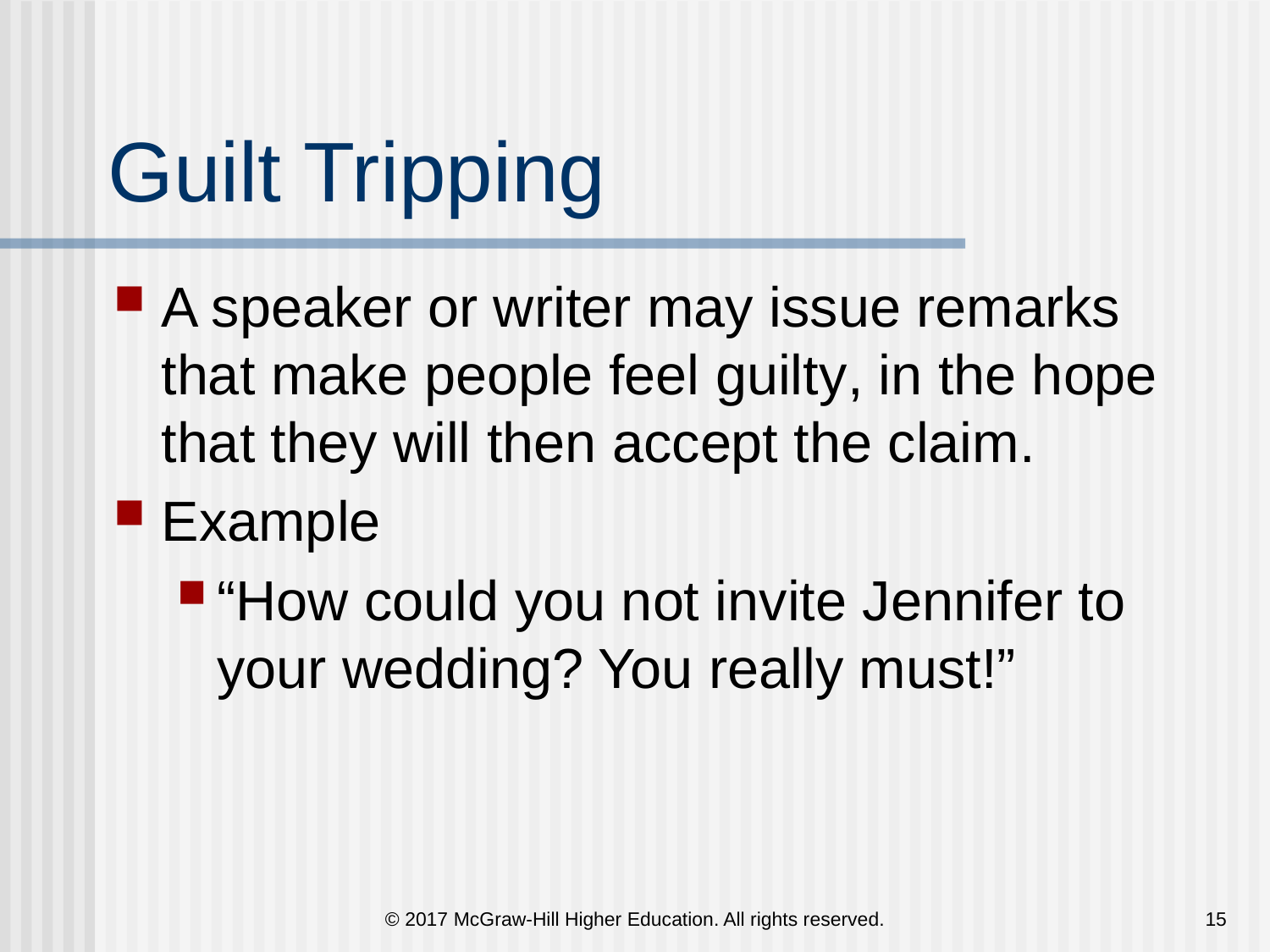

# Guilt Tripping
A speaker or writer may issue remarks that make people feel guilty, in the hope that they will then accept the claim.
Example
“How could you not invite Jennifer to your wedding? You really must!”

© 2017 McGraw-Hill Higher Education. All rights reserved.
15